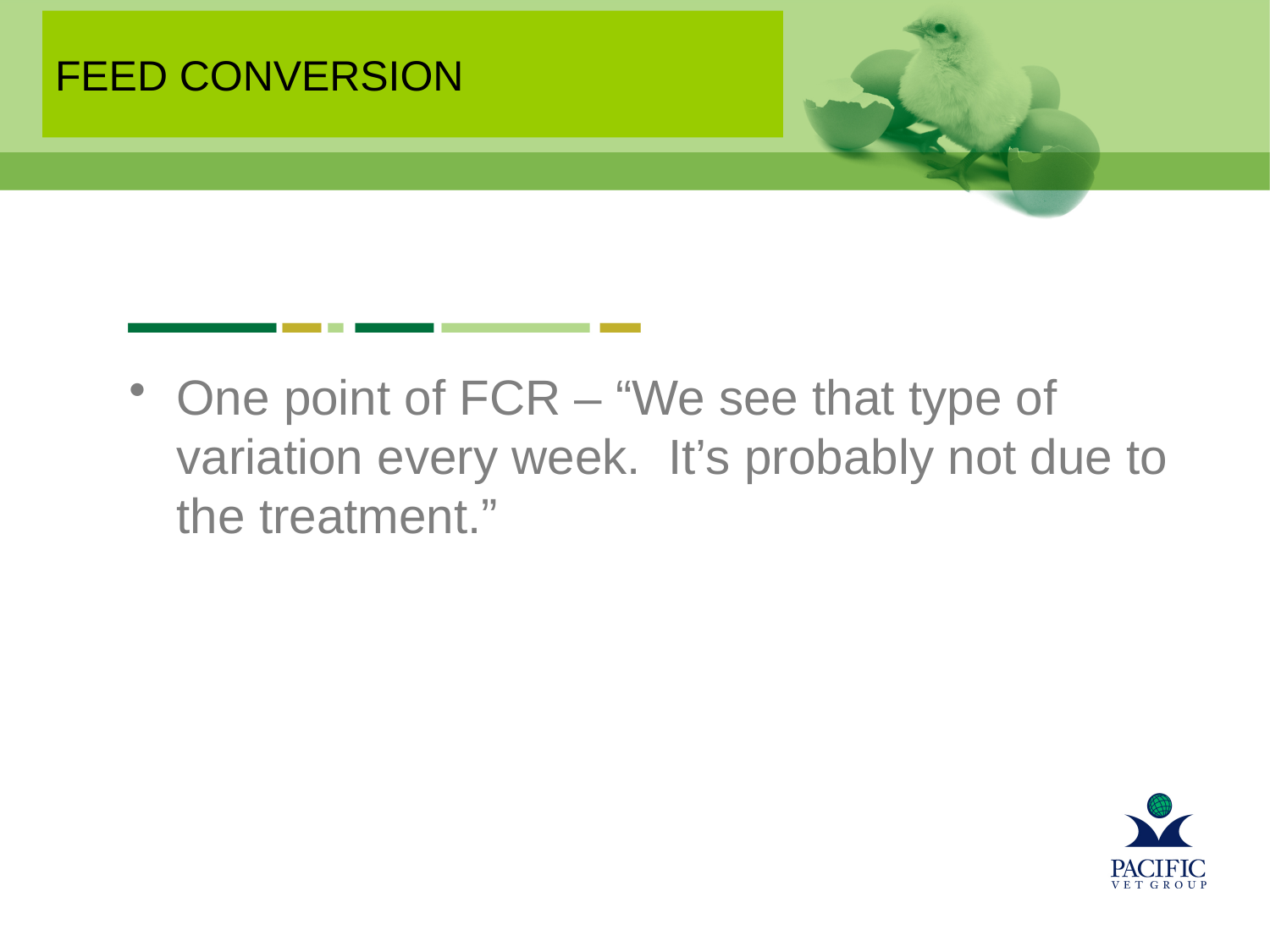

# Feed Conversion
One point of FCR – “We see that type of variation every week.  It’s probably not due to the treatment.”